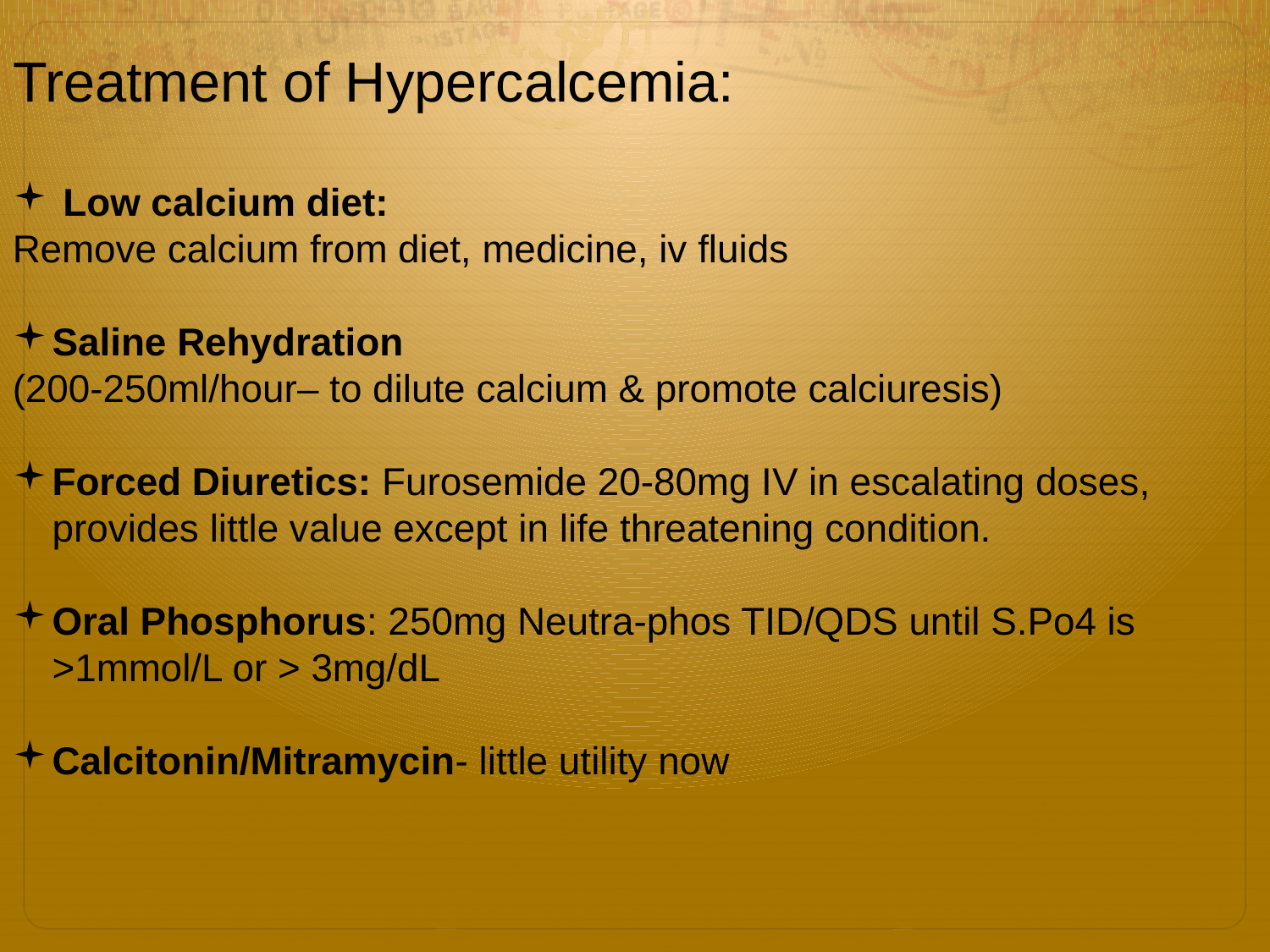

# Treatment of Hypercalcemia:
 Low calcium diet:
Remove calcium from diet, medicine, iv fluids

Saline Rehydration
(200-250ml/hour– to dilute calcium & promote calciuresis)

Forced Diuretics: Furosemide 20-80mg IV in escalating doses, provides little value except in life threatening condition.

Oral Phosphorus: 250mg Neutra-phos TID/QDS until S.Po4 is >1mmol/L or > 3mg/dL

Calcitonin/Mitramycin- little utility now